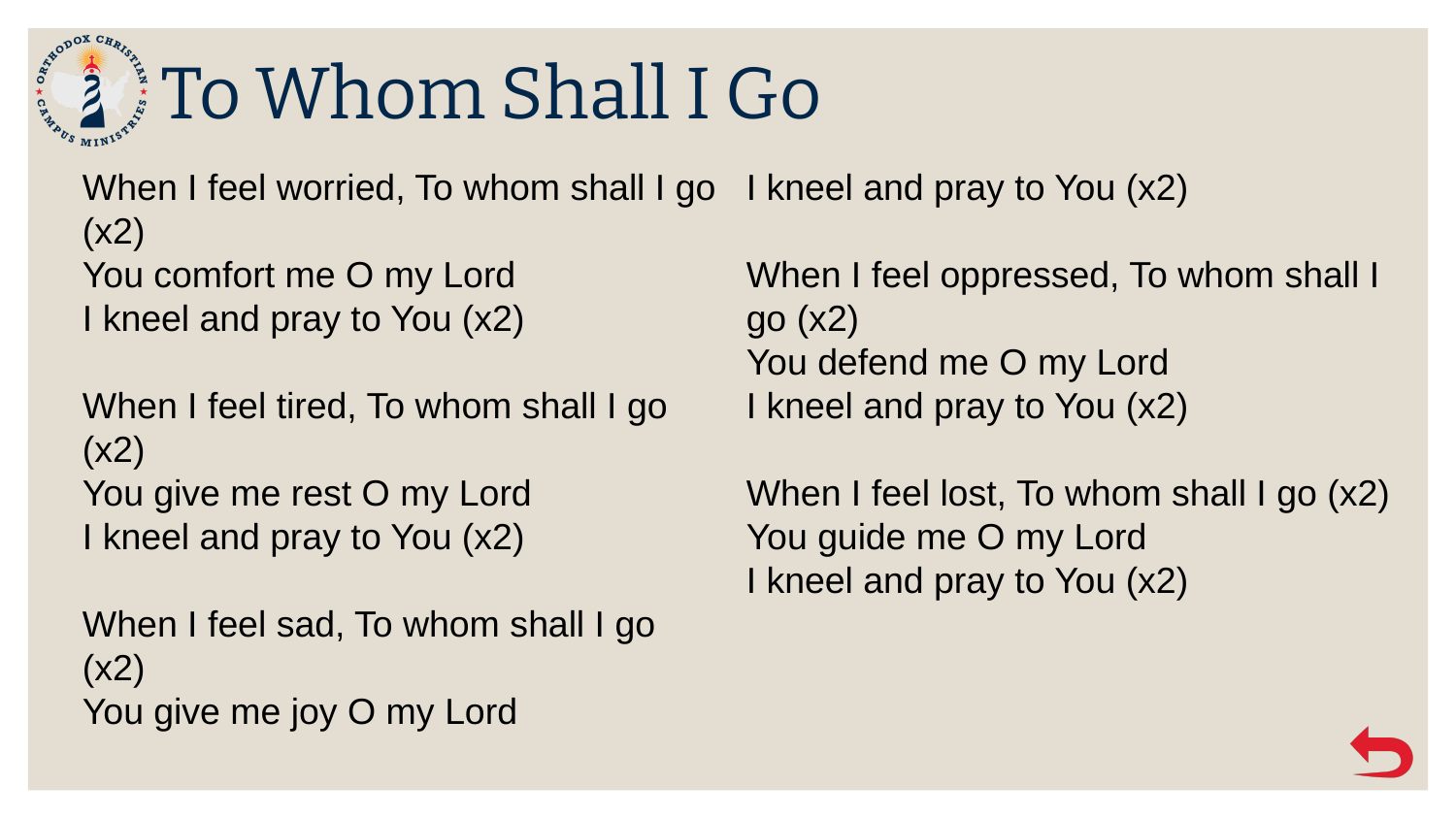

# To Whom Shall I Go
When I feel worried, To whom shall I go (x2)
You comfort me O my Lord
I kneel and pray to You (x2)
When I feel tired, To whom shall I go (x2)
You give me rest O my Lord
I kneel and pray to You (x2)
When I feel sad, To whom shall I go (x2)
You give me joy O my Lord
I kneel and pray to You (x2)
When I feel oppressed, To whom shall I go (x2)
You defend me O my Lord
I kneel and pray to You (x2)
When I feel lost, To whom shall I go (x2)
You guide me O my Lord
I kneel and pray to You (x2)